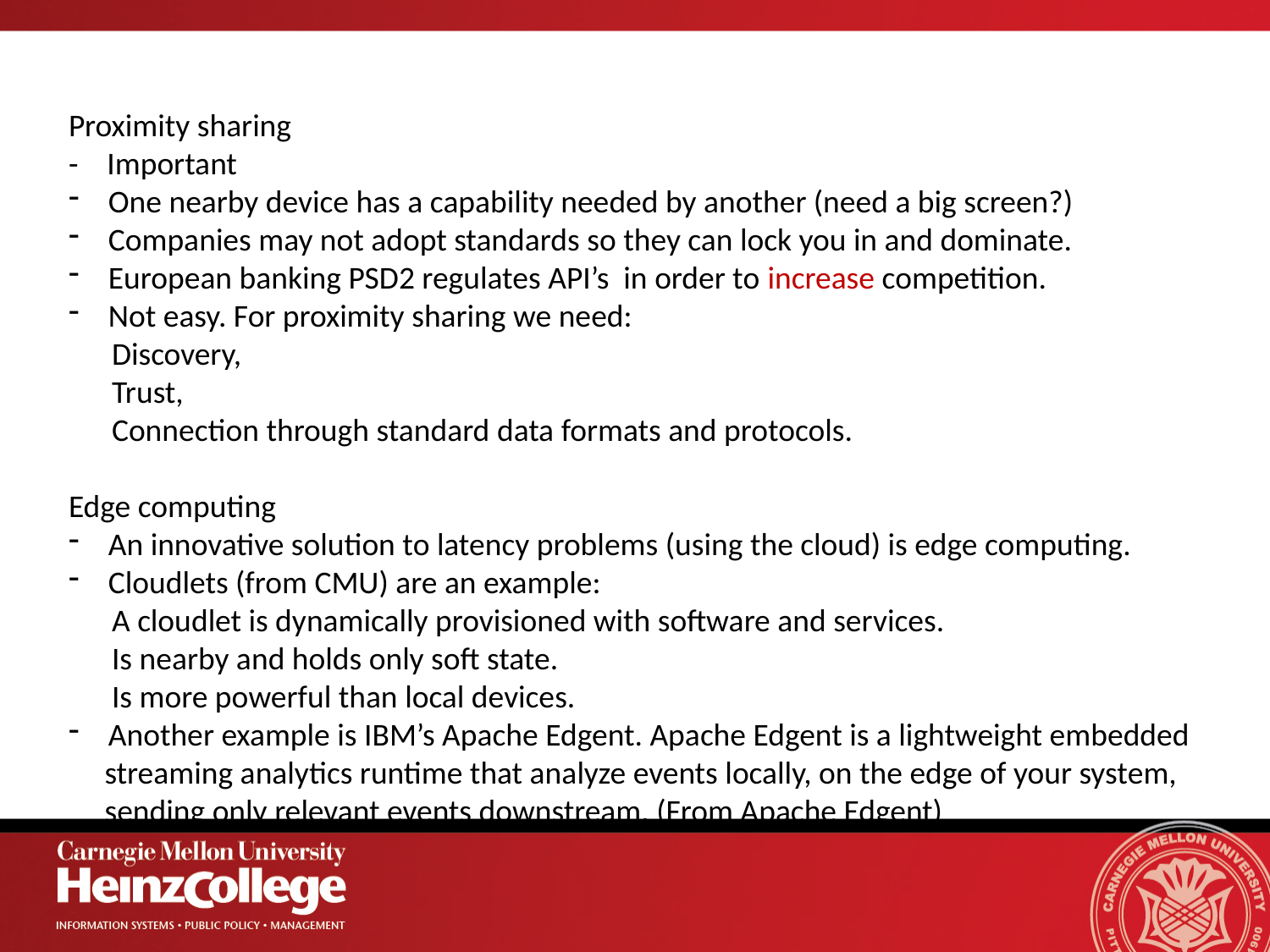

Proximity sharing
-    Important
One nearby device has a capability needed by another (need a big screen?)
Companies may not adopt standards so they can lock you in and dominate.
European banking PSD2 regulates API’s  in order to increase competition.
Not easy. For proximity sharing we need:
      Discovery,
      Trust,
      Connection through standard data formats and protocols.

Edge computing
An innovative solution to latency problems (using the cloud) is edge computing.
Cloudlets (from CMU) are an example:
      A cloudlet is dynamically provisioned with software and services.
      Is nearby and holds only soft state.
      Is more powerful than local devices.
Another example is IBM’s Apache Edgent. Apache Edgent is a lightweight embedded
     streaming analytics runtime that analyze events locally, on the edge of your system,
     sending only relevant events downstream. (From Apache Edgent)